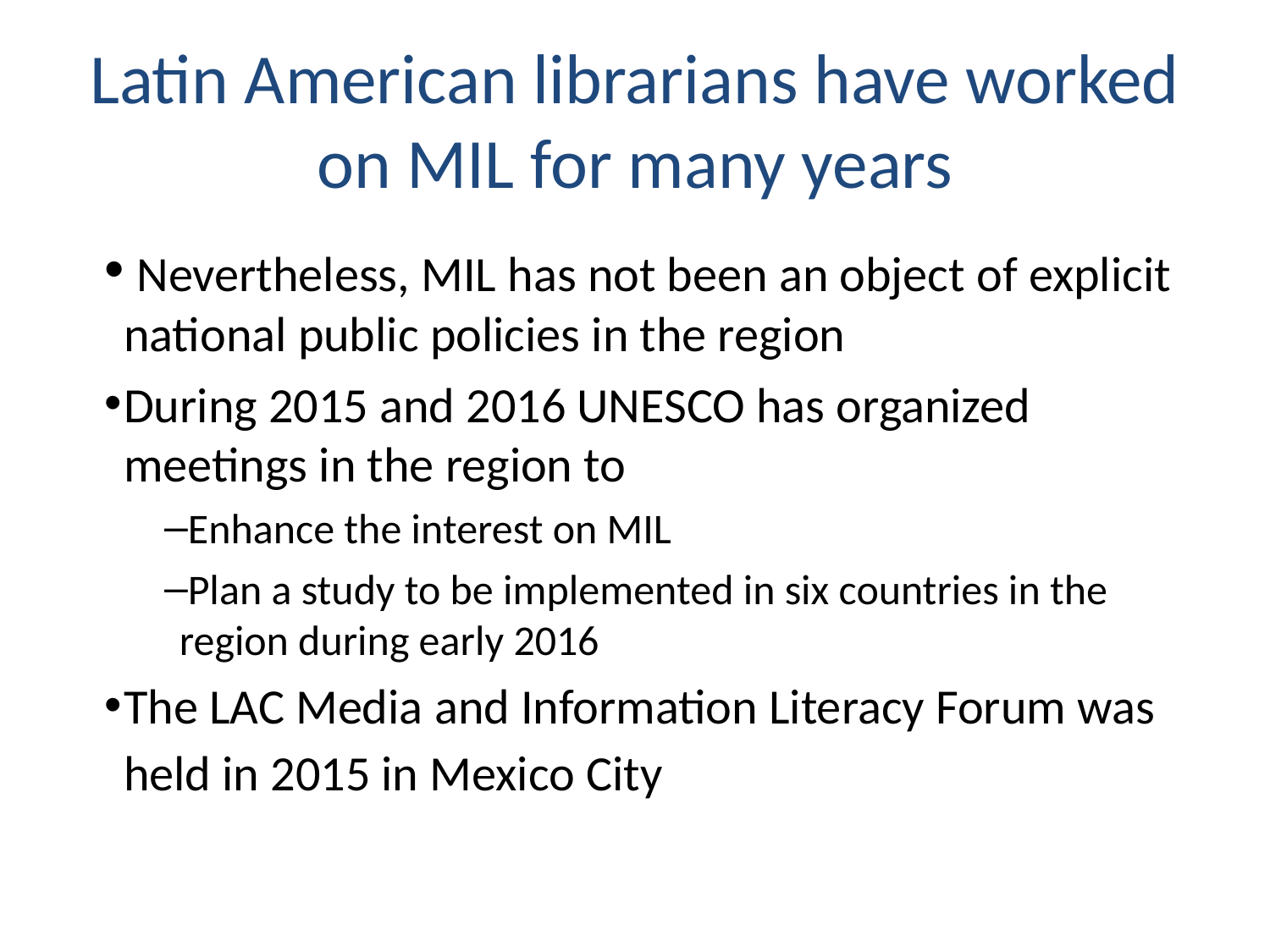

# Latin American librarians have worked on MIL for many years
 Nevertheless, MIL has not been an object of explicit national public policies in the region
During 2015 and 2016 UNESCO has organized meetings in the region to
Enhance the interest on MIL
Plan a study to be implemented in six countries in the region during early 2016
The LAC Media and Information Literacy Forum was held in 2015 in Mexico City